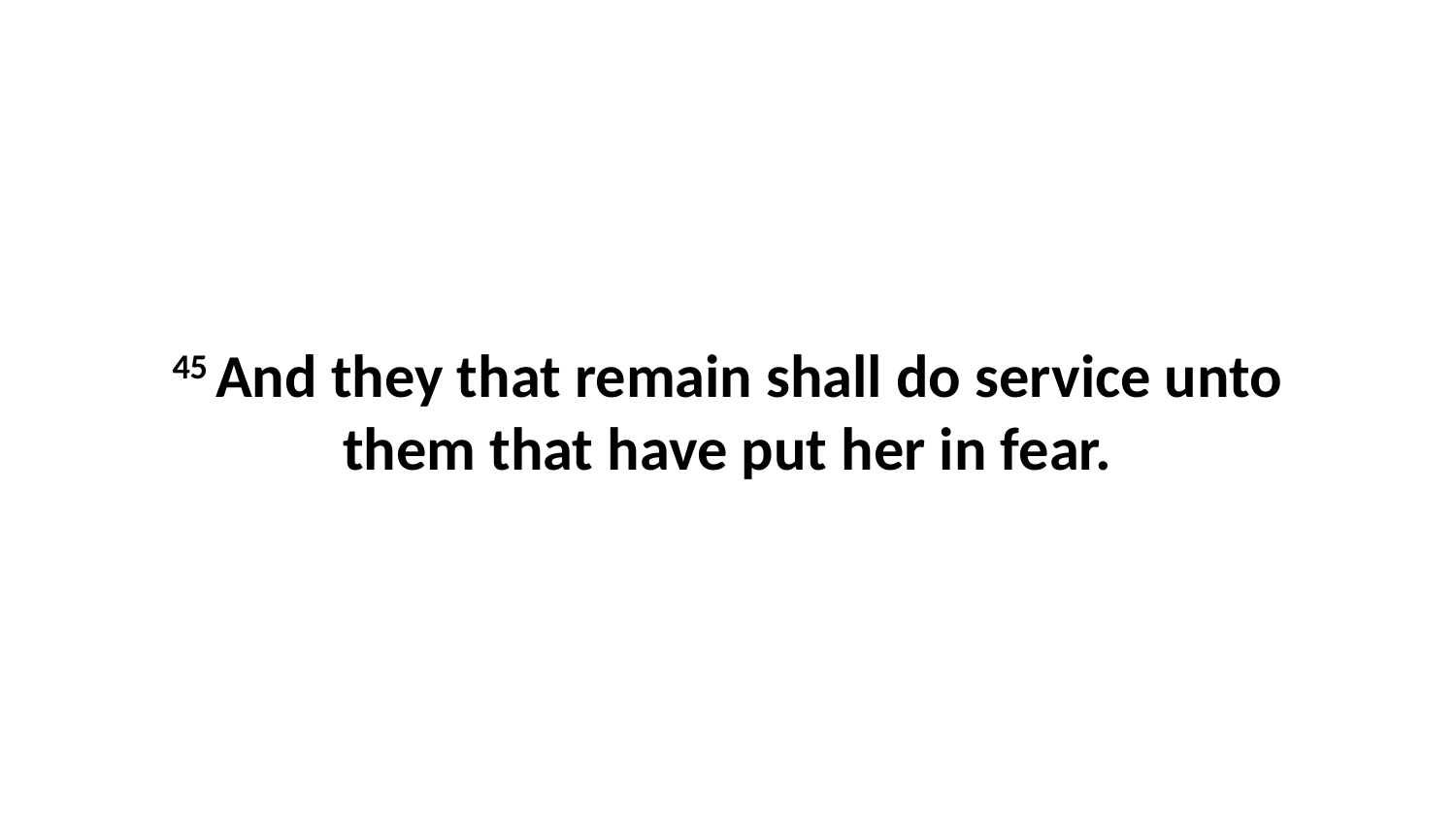

45 And they that remain shall do service unto them that have put her in fear.